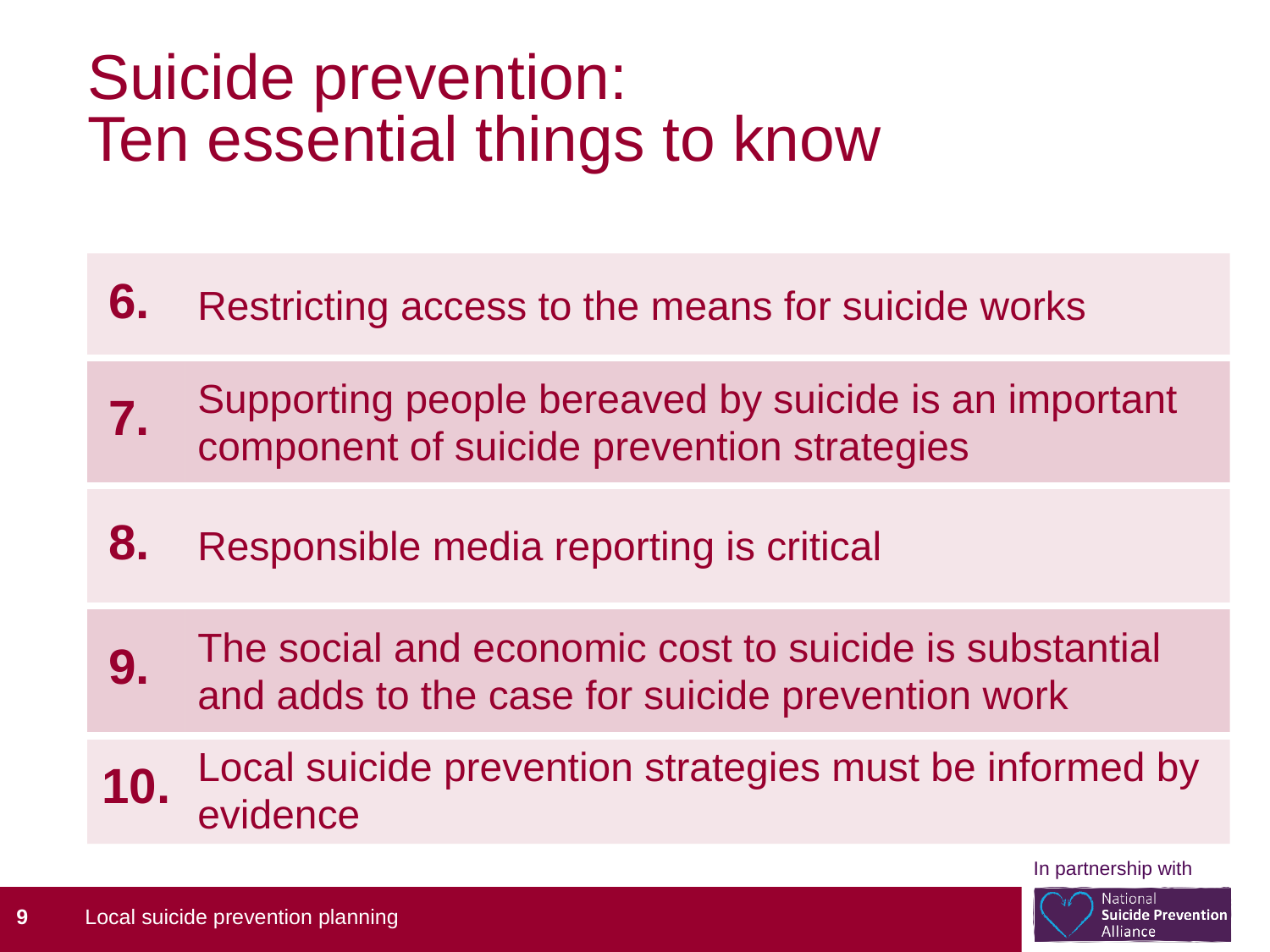

# Suicide prevention: Ten essential things to know
| 6. | Restricting access to the means for suicide works |
| --- | --- |
| 7. | Supporting people bereaved by suicide is an important component of suicide prevention strategies |
| 8. | Responsible media reporting is critical |
| 9. | The social and economic cost to suicide is substantial and adds to the case for suicide prevention work |
| 10. | Local suicide prevention strategies must be informed by evidence |
9
Local suicide prevention planning